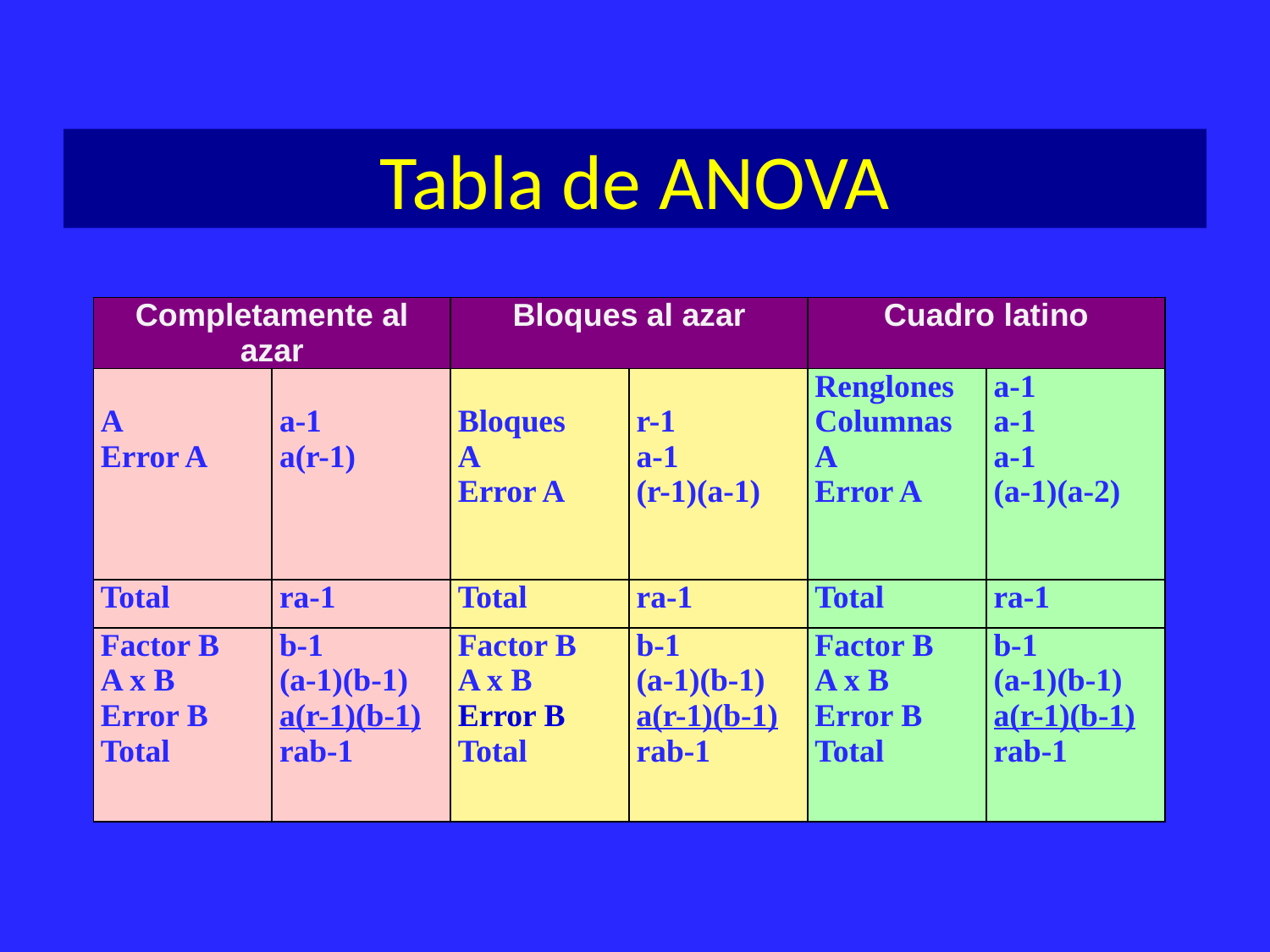

# Tabla de ANOVA
| Completamente al azar |  | Bloques al azar |  | Cuadro latino |  |
| --- | --- | --- | --- | --- | --- |
| A Error A | a-1 a(r-1) | Bloques A Error A | r-1 a-1 (r-1)(a-1) | Renglones Columnas A Error A | a-1 a-1 a-1 (a-1)(a-2) |
| Total | ra-1 | Total | ra-1 | Total | ra-1 |
| Factor B A x B Error B Total | b-1 (a-1)(b-1) a(r-1)(b-1) rab-1 | Factor B A x B Error B Total | b-1 (a-1)(b-1) a(r-1)(b-1) rab-1 | Factor B A x B Error B Total | b-1 (a-1)(b-1) a(r-1)(b-1) rab-1 |